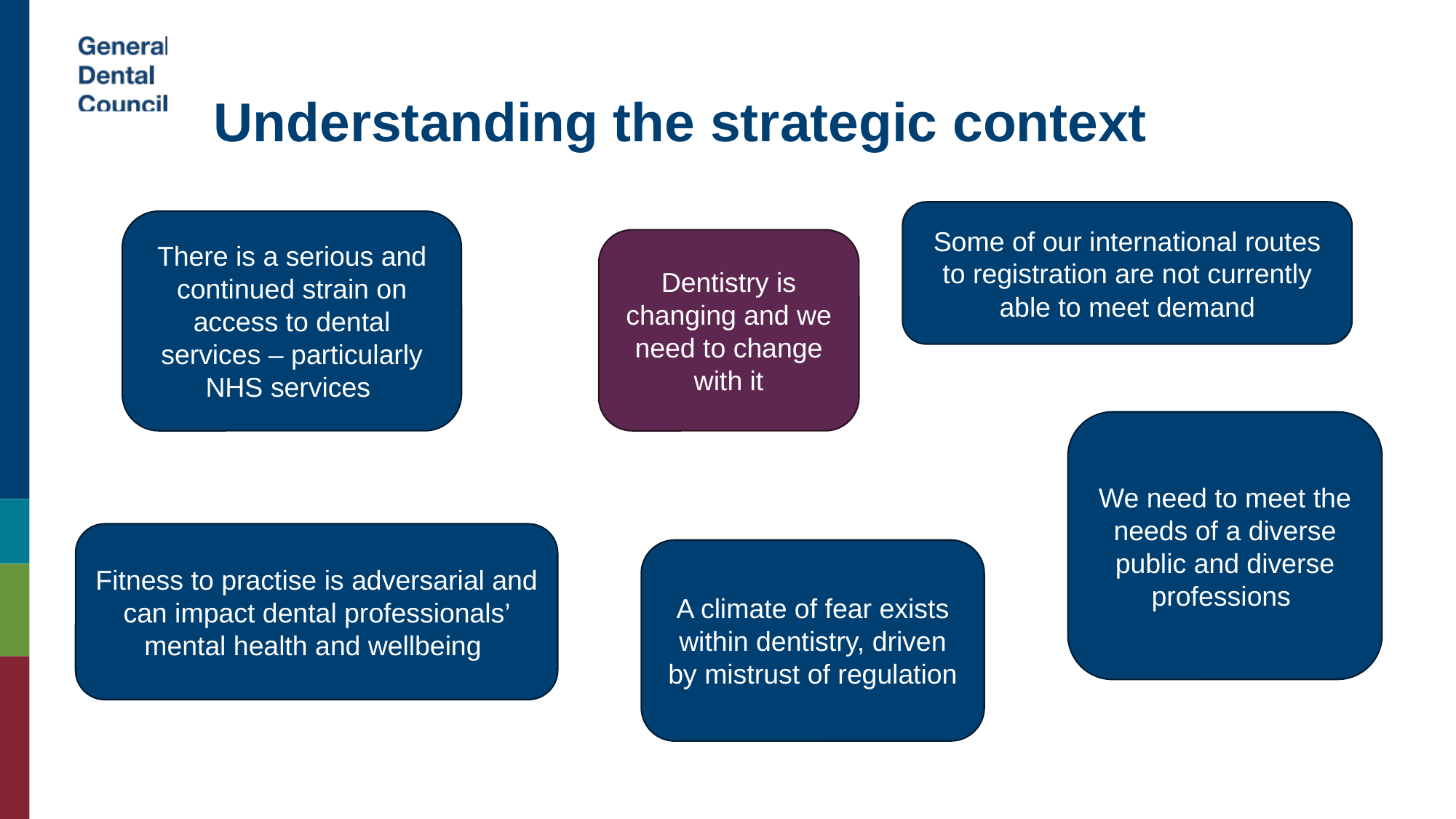

Understanding the strategic context
Some of our international routes to registration are not currently able to meet demand
There is a serious and continued strain on access to dental services – particularly NHS services
Dentistry is changing and we need to change with it
We need to meet the needs of a diverse public and diverse professions
Fitness to practise is adversarial and can impact dental professionals’ mental health and wellbeing
A climate of fear exists within dentistry, driven by mistrust of regulation